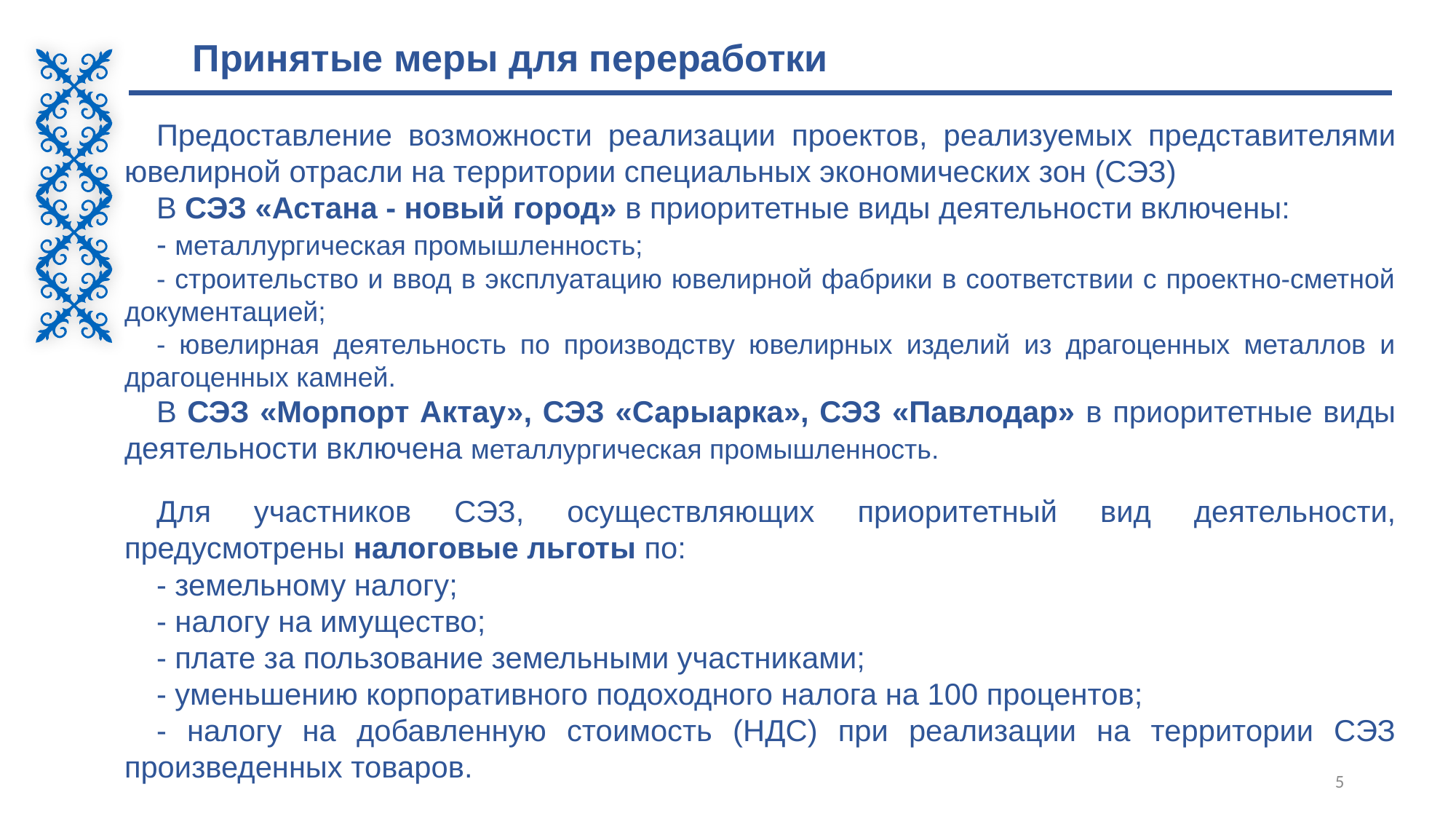

Принятые меры для переработки

Предоставление возможности реализации проектов, реализуемых представителями ювелирной отрасли на территории специальных экономических зон (СЭЗ)
В СЭЗ «Астана - новый город» в приоритетные виды деятельности включены:
- металлургическая промышленность;
- строительство и ввод в эксплуатацию ювелирной фабрики в соответствии с проектно-сметной документацией;
- ювелирная деятельность по производству ювелирных изделий из драгоценных металлов и драгоценных камней.
В СЭЗ «Морпорт Актау», СЭЗ «Сарыарка», СЭЗ «Павлодар» в приоритетные виды деятельности включена металлургическая промышленность.

Для участников СЭЗ, осуществляющих приоритетный вид деятельности, предусмотрены налоговые льготы по:
- земельному налогу;
- налогу на имущество;
- плате за пользование земельными участниками;
- уменьшению корпоративного подоходного налога на 100 процентов;
- налогу на добавленную стоимость (НДС) при реализации на территории СЭЗ произведенных товаров.
5